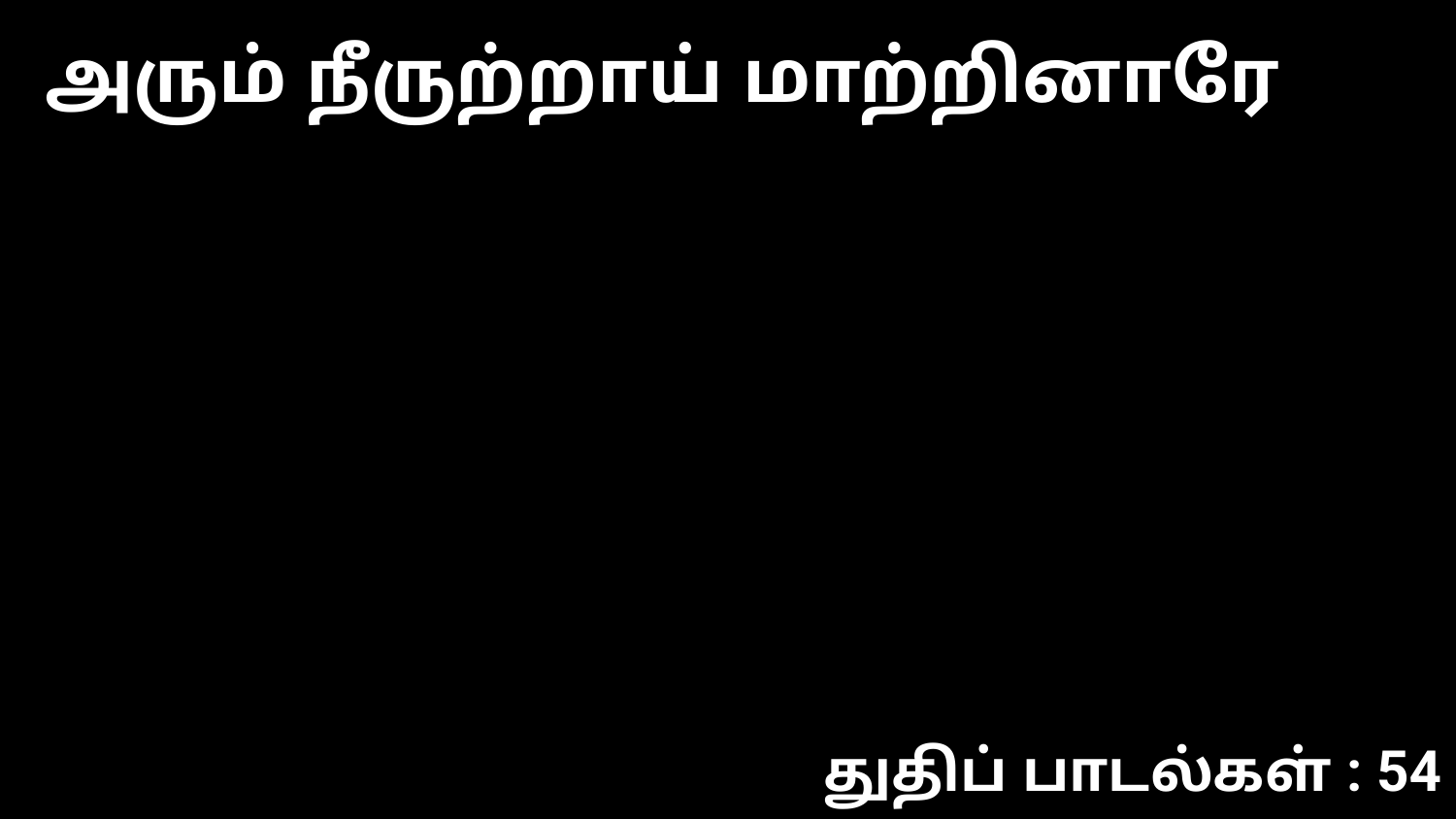

அரும் நீருற்றாய் மாற்றினாரே
துதிப் பாடல்கள் : 54